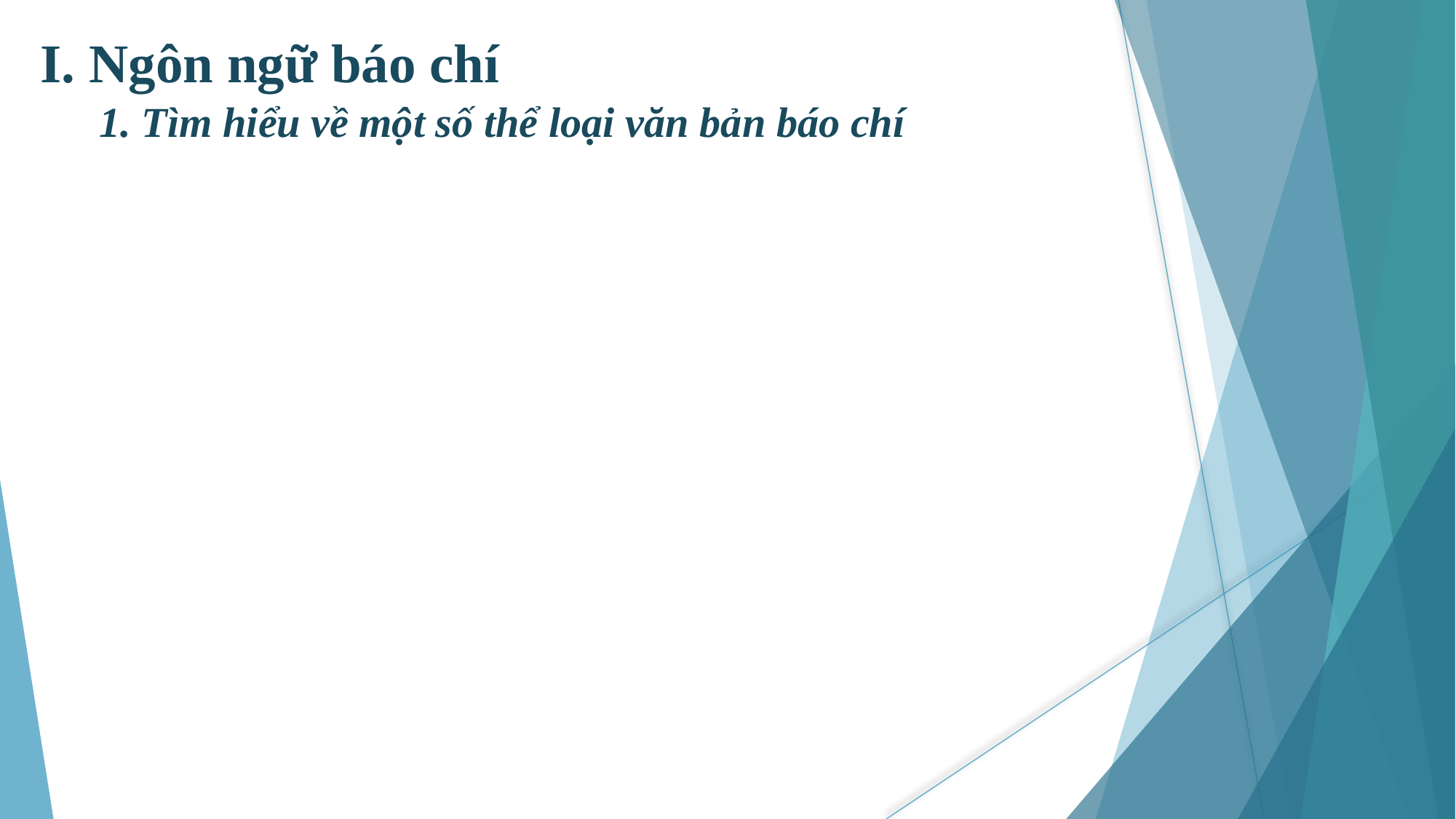

I. Ngôn ngữ báo chí
1. Tìm hiểu về một số thể loại văn bản báo chí